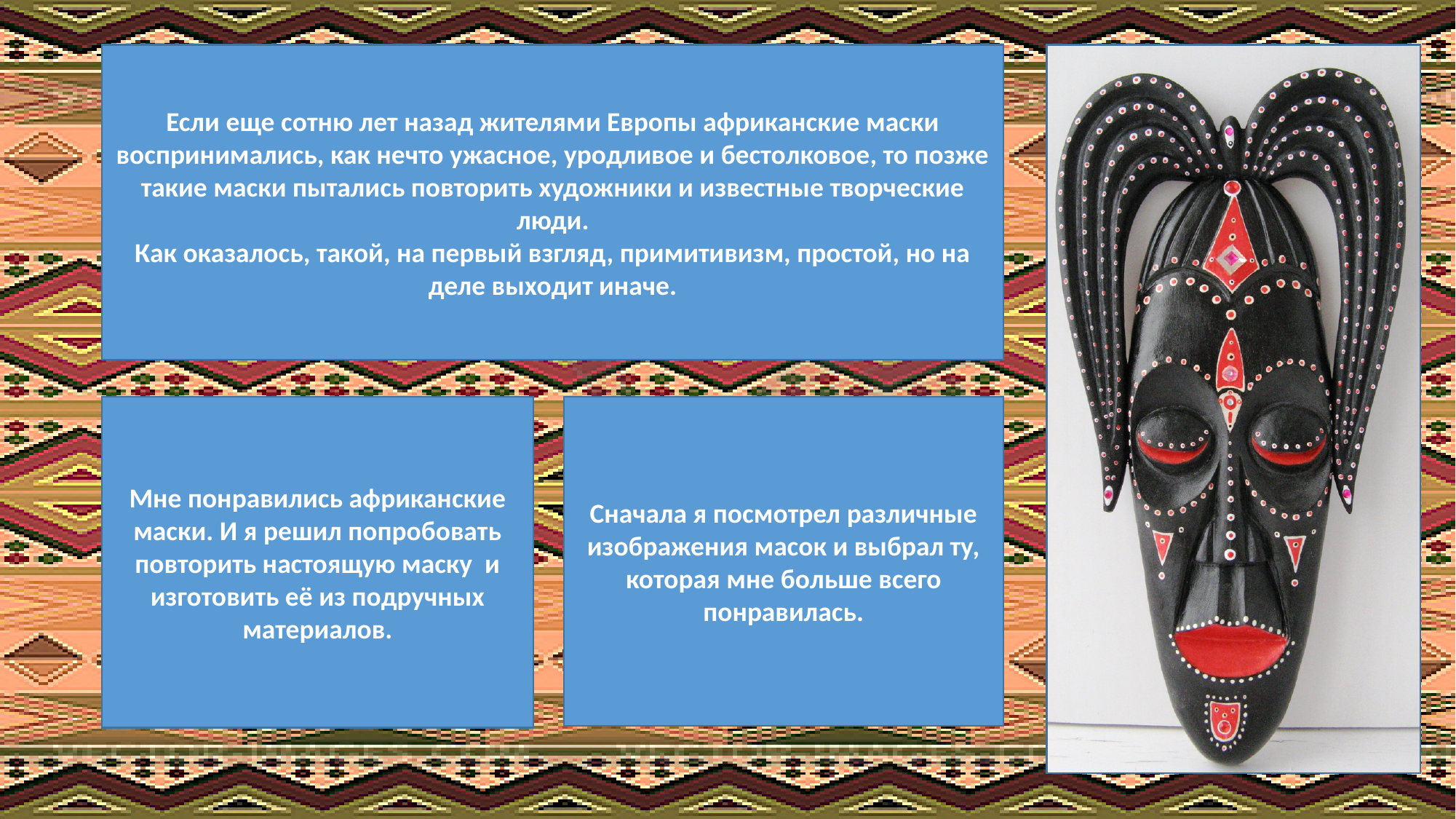

Если еще сотню лет назад жителями Европы африканские маски воспринимались, как нечто ужасное, уродливое и бестолковое, то позже такие маски пытались повторить художники и известные творческие люди.
Как оказалось, такой, на первый взгляд, примитивизм, простой, но на деле выходит иначе.

Мне понравились африканские маски. И я решил попробовать повторить настоящую маску  и изготовить её из подручных материалов.
Сначала я посмотрел различные изображения масок и выбрал ту, которая мне больше всего понравилась.